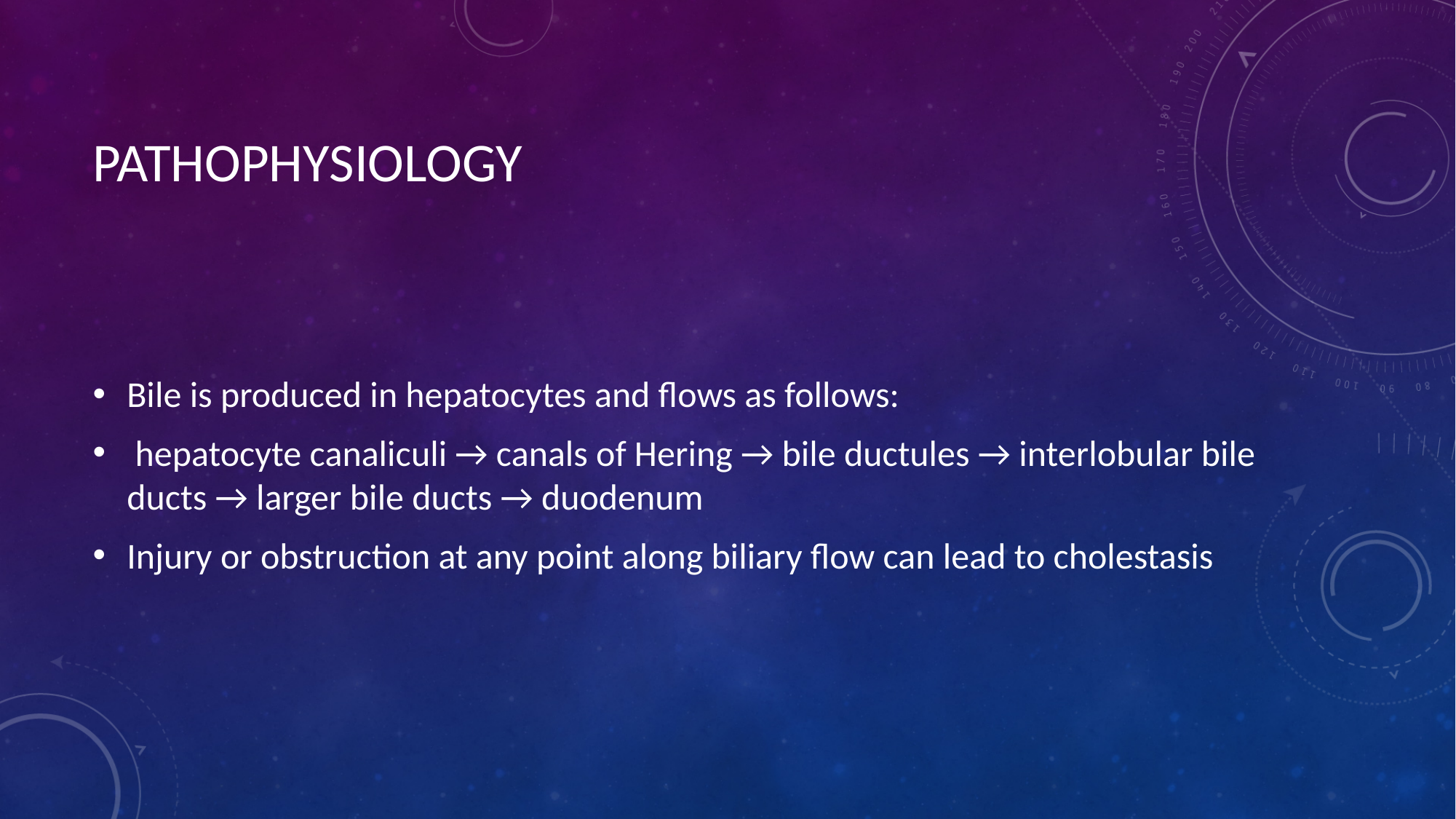

# Pathophysiology
Bile is produced in hepatocytes and flows as follows:
 hepatocyte canaliculi → canals of Hering → bile ductules → interlobular bile ducts → larger bile ducts → duodenum
Injury or obstruction at any point along biliary flow can lead to cholestasis